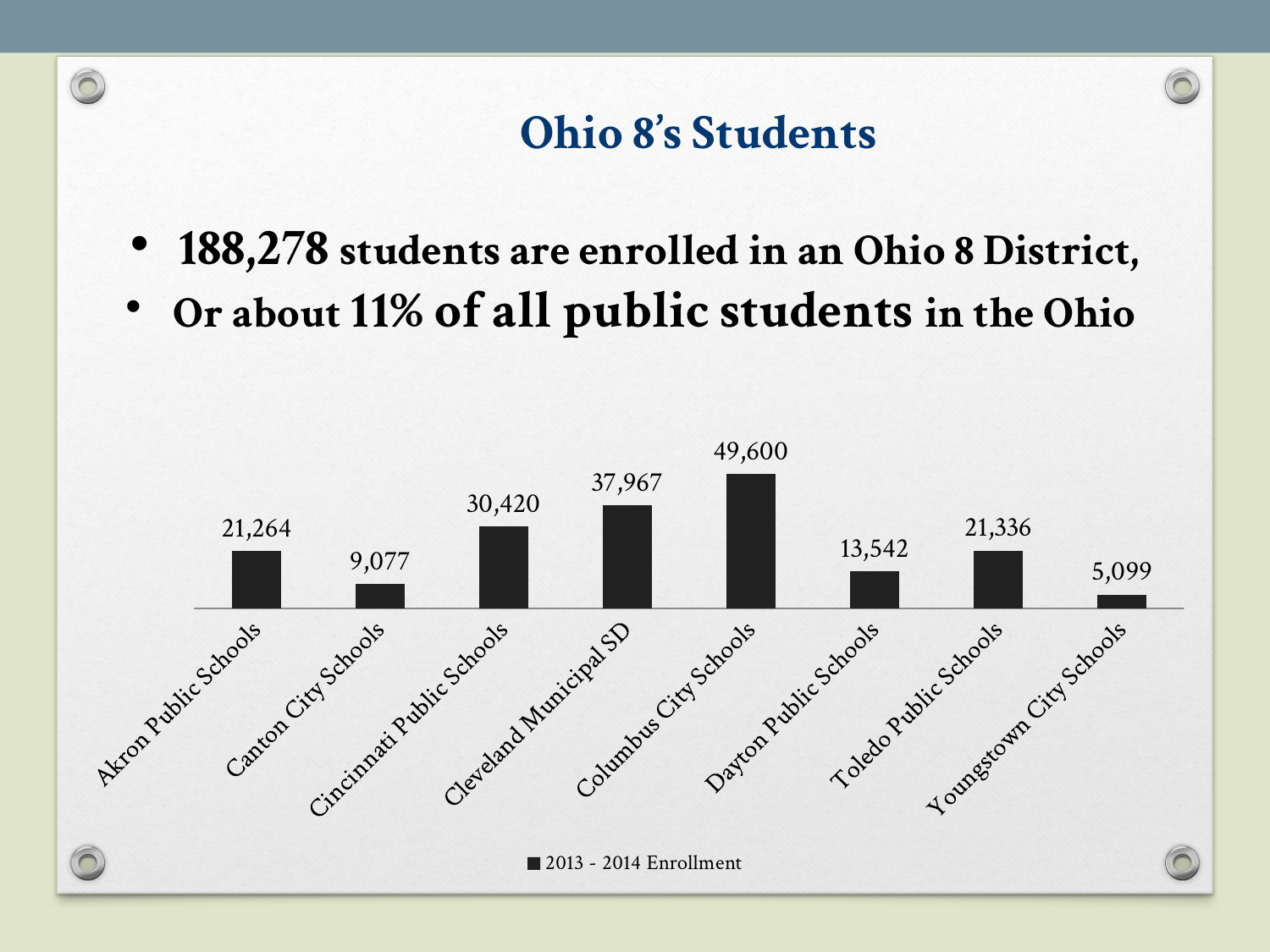

Ohio 8’s Students
188,278 students are enrolled in an Ohio 8 District,
Or about 11% of all public students in the Ohio

### Chart

| Category | 2013 - 2014 Enrollment |
|---|---|
| Akron Public Schools | 21264.0 |
| Canton City Schools | 9077.0 |
| Cincinnati Public Schools | 30420.0 |
| Cleveland Municipal SD | 37967.0 |
| Columbus City Schools | 49600.0 |
| Dayton Public Schools | 13542.0 |
| Toledo Public Schools | 21336.0 |
| Youngstown City Schools | 5099.0 |